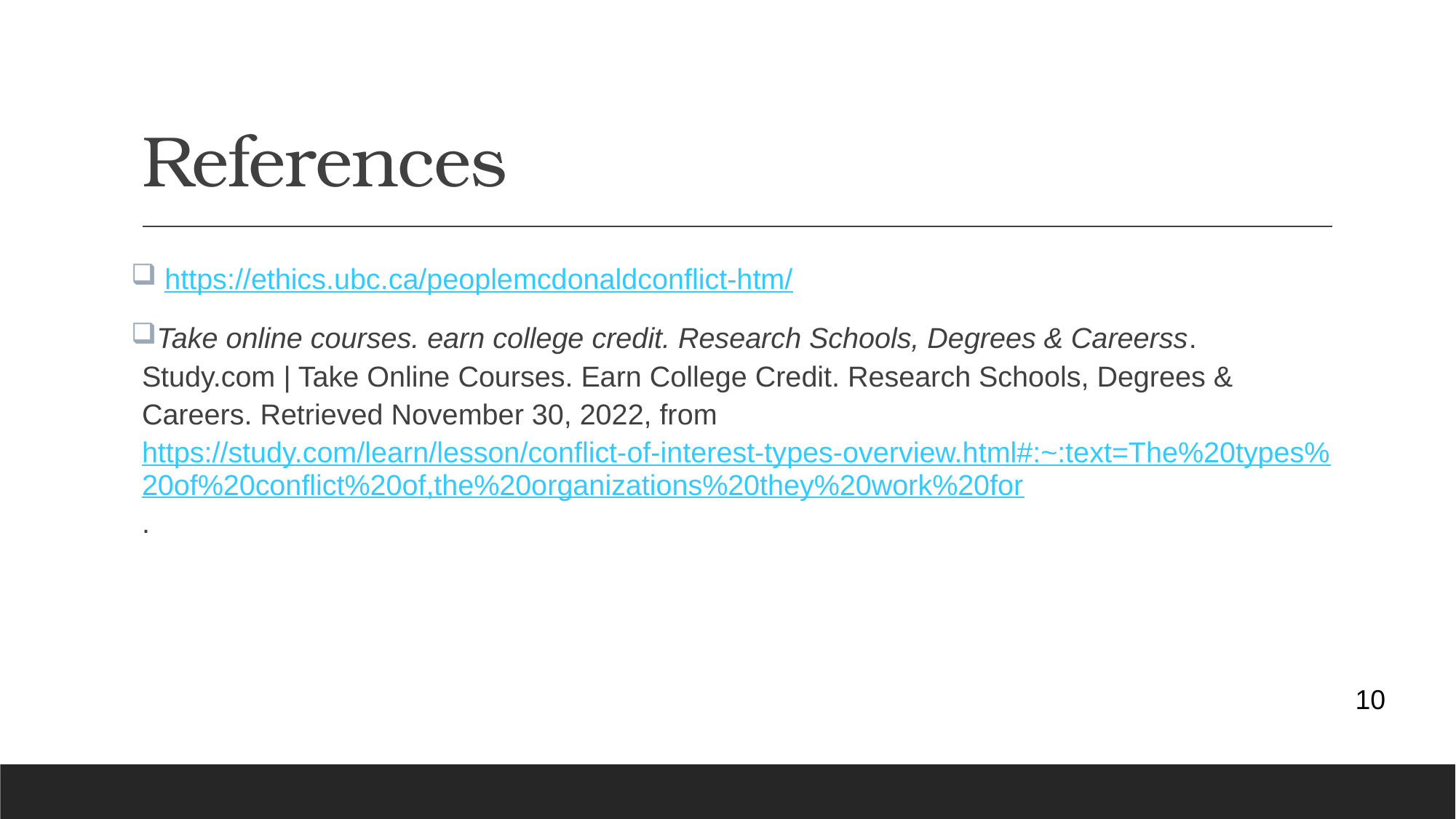

# References
 https://ethics.ubc.ca/peoplemcdonaldconflict-htm/
Take online courses. earn college credit. Research Schools, Degrees & Careerss. Study.com | Take Online Courses. Earn College Credit. Research Schools, Degrees & Careers. Retrieved November 30, 2022, from https://study.com/learn/lesson/conflict-of-interest-types-overview.html#:~:text=The%20types%20of%20conflict%20of,the%20organizations%20they%20work%20for.

10